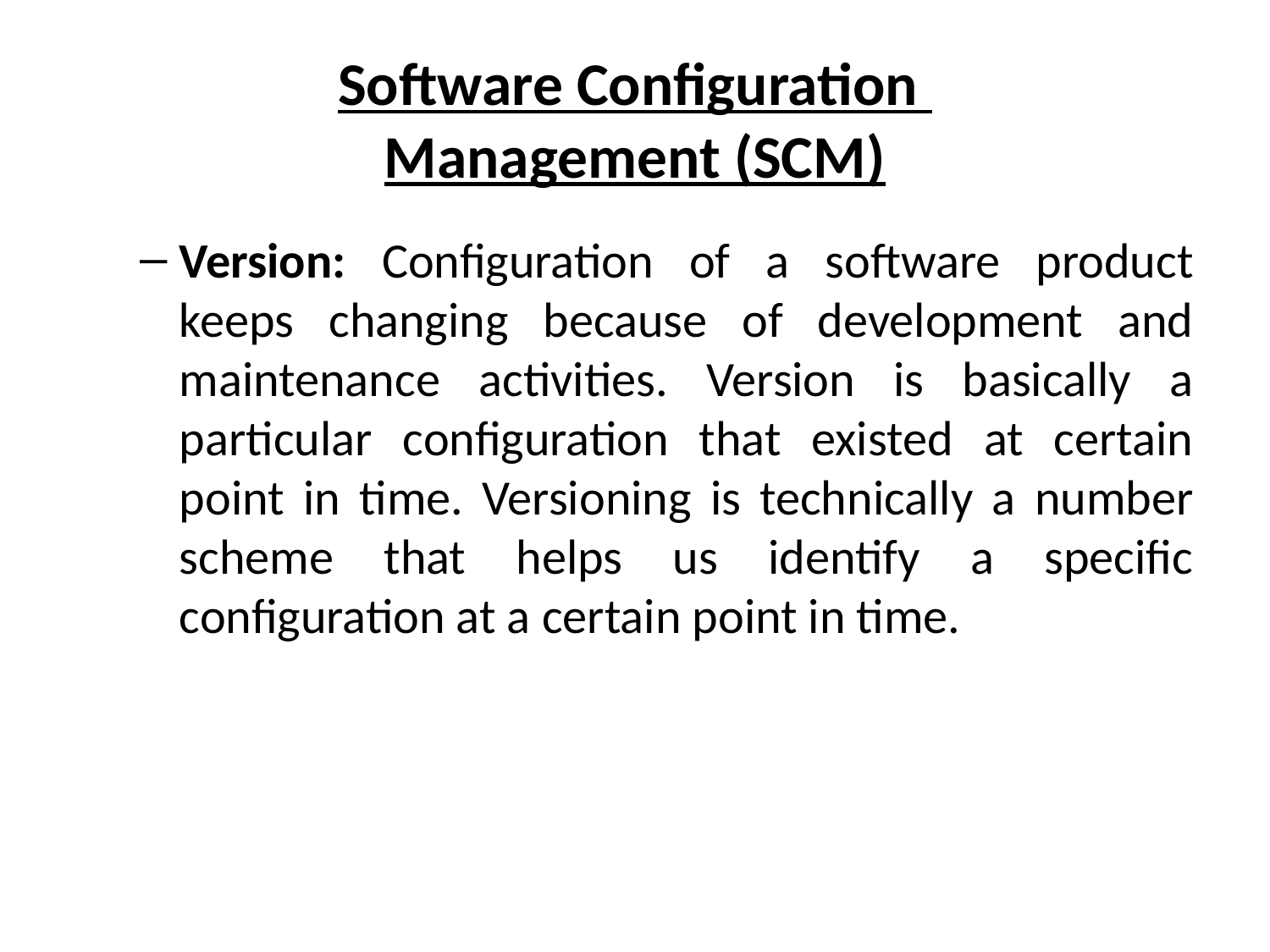

# Software Configuration Management (SCM)
Version: Configuration of a software product keeps changing because of development and maintenance activities. Version is basically a particular configuration that existed at certain point in time. Versioning is technically a number scheme that helps us identify a specific configuration at a certain point in time.